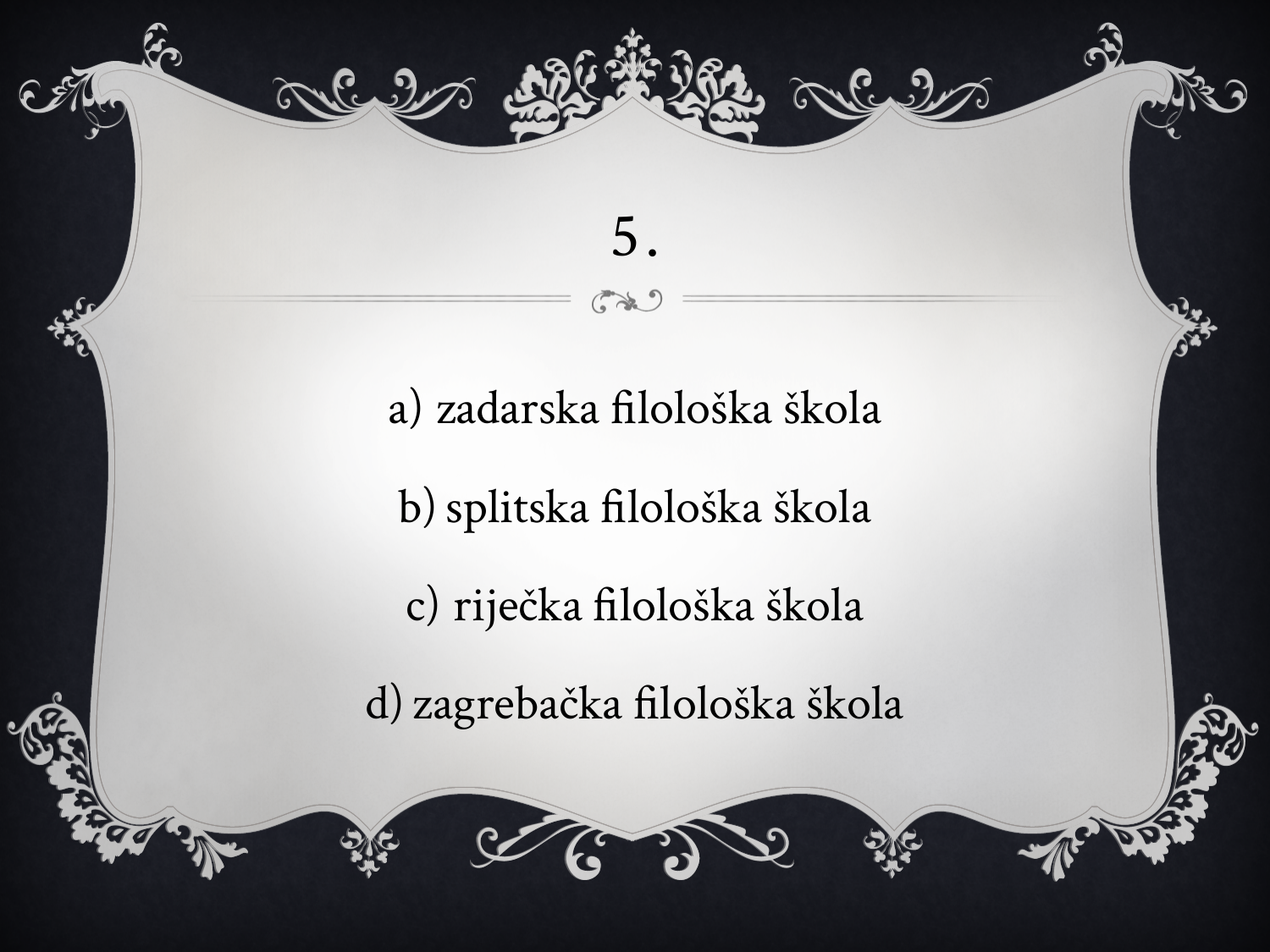

# 5.
zadarska filološka škola
splitska filološka škola
riječka filološka škola
zagrebačka filološka škola